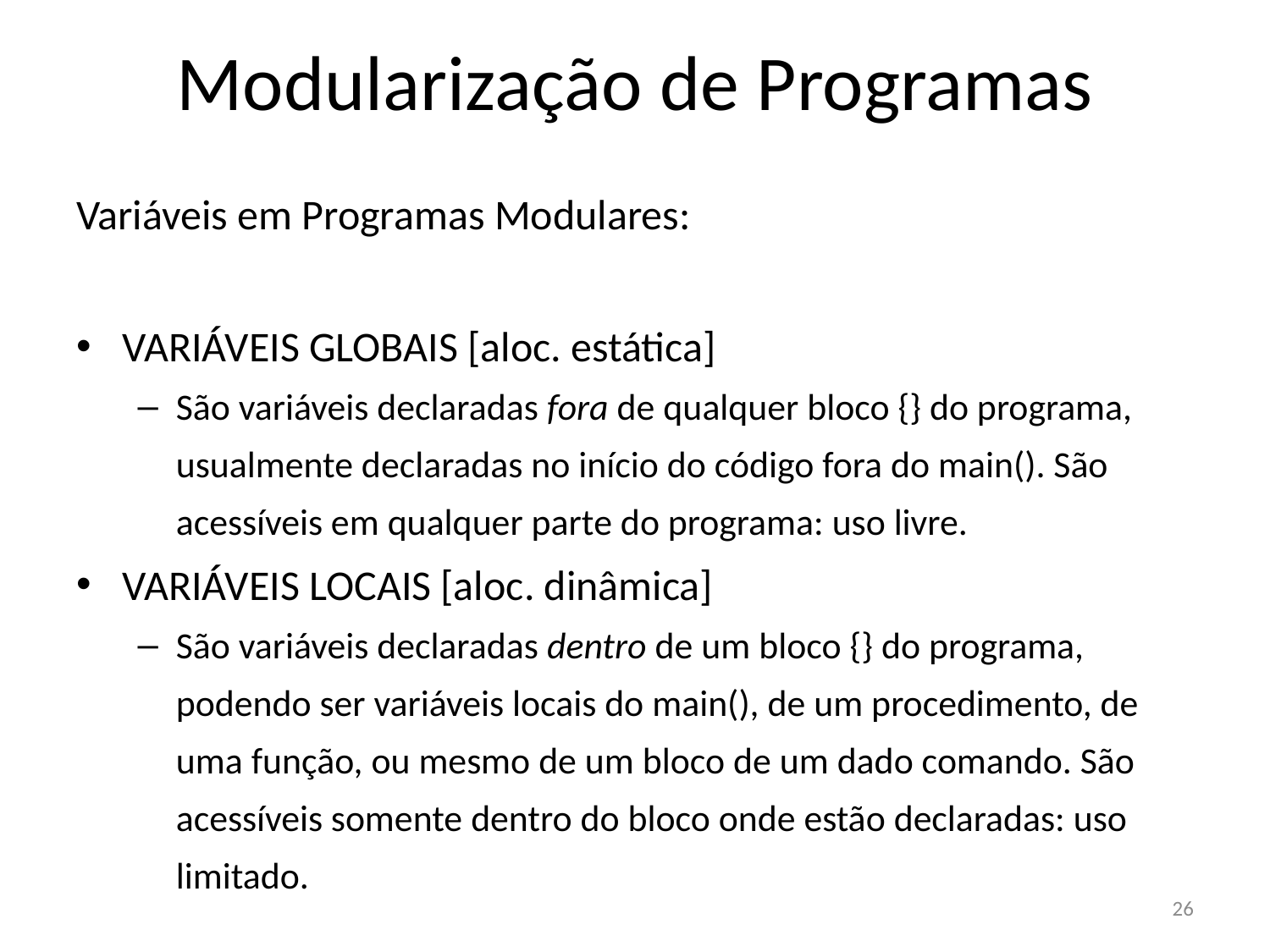

# Modularização de Programas
Variáveis em Programas Modulares:

VARIÁVEIS GLOBAIS [aloc. estática]
São variáveis declaradas fora de qualquer bloco {} do programa, usualmente declaradas no início do código fora do main(). São acessíveis em qualquer parte do programa: uso livre.
VARIÁVEIS LOCAIS [aloc. dinâmica]
São variáveis declaradas dentro de um bloco {} do programa, podendo ser variáveis locais do main(), de um procedimento, de uma função, ou mesmo de um bloco de um dado comando. São acessíveis somente dentro do bloco onde estão declaradas: uso limitado.
26